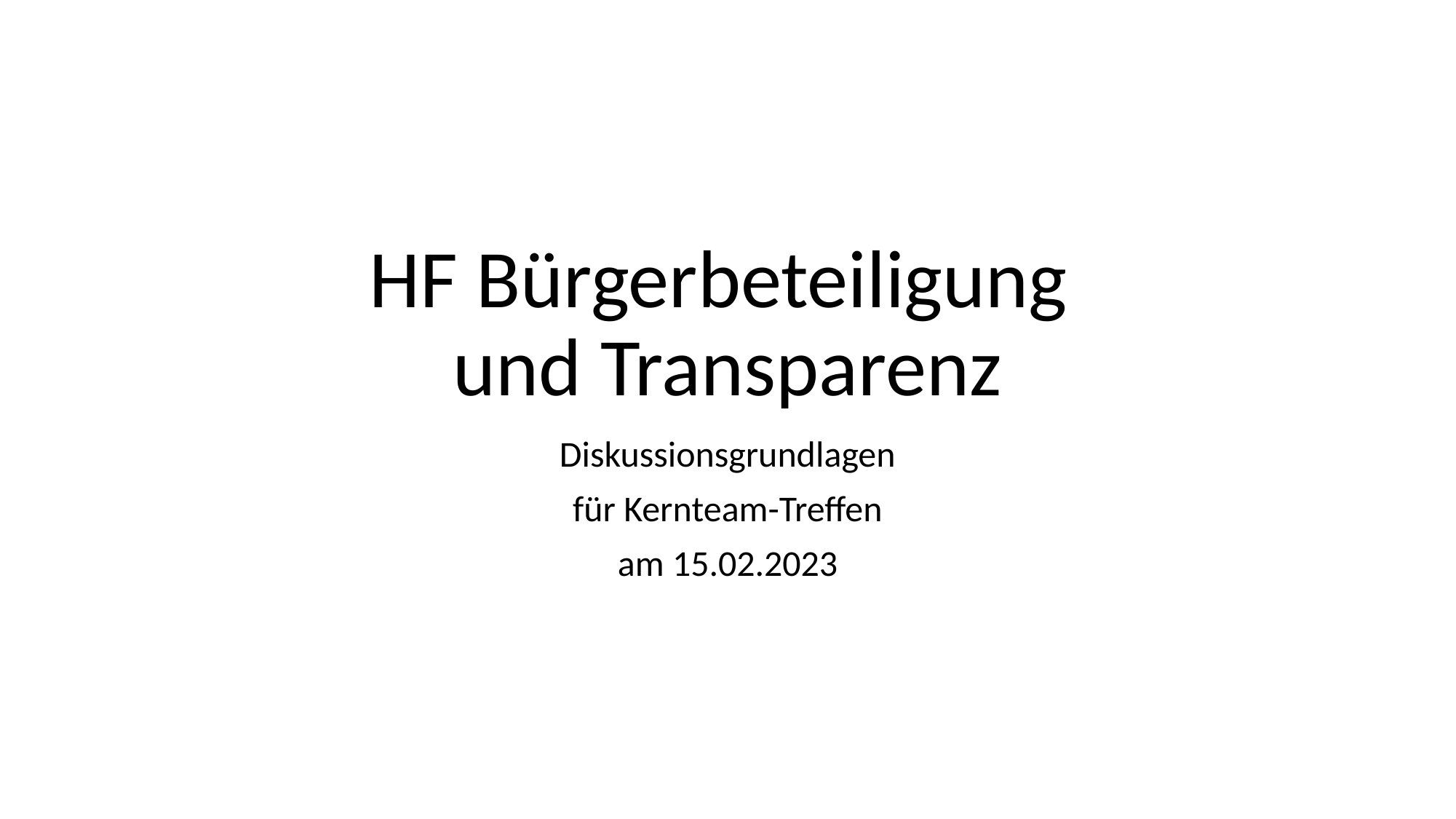

# HF Bürgerbeteiligung und Transparenz
Diskussionsgrundlagen
 für Kernteam-Treffen
am 15.02.2023